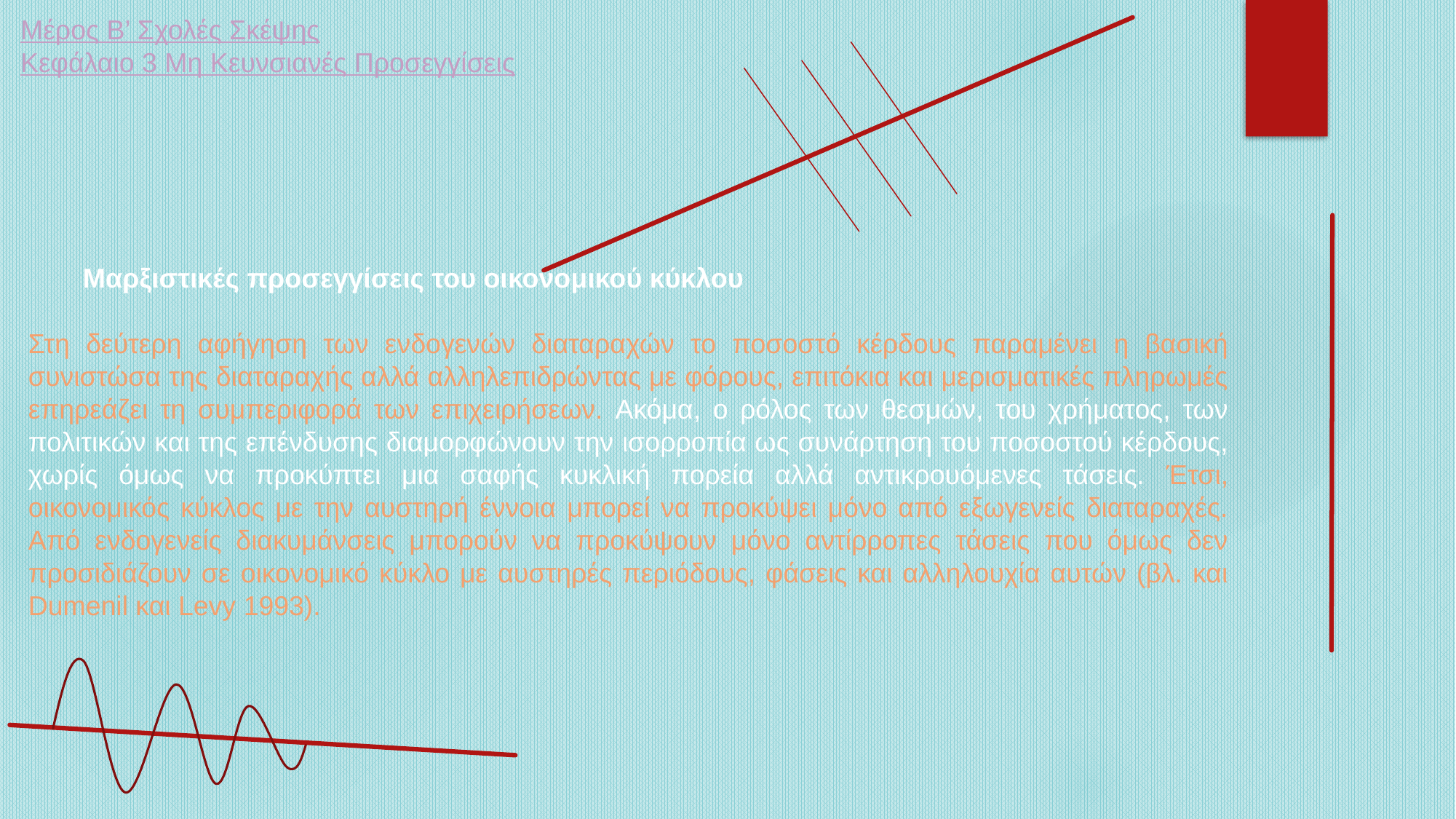

Μέρος Β’ Σχολές Σκέψης
Κεφάλαιο 3 Μη Κευνσιανές Προσεγγίσεις
Μαρξιστικές προσεγγίσεις του οικονομικού κύκλου

Στη δεύτερη αφήγηση των ενδογενών διαταραχών το ποσοστό κέρδους παραμένει η βασική συνιστώσα της διαταραχής αλλά αλληλεπιδρώντας με φόρους, επιτόκια και μερισματικές πληρωμές επηρεάζει τη συμπεριφορά των επιχειρήσεων. Ακόμα, ο ρόλος των θεσμών, του χρήματος, των πολιτικών και της επένδυσης διαμορφώνουν την ισορροπία ως συνάρτηση του ποσοστού κέρδους, χωρίς όμως να προκύπτει μια σαφής κυκλική πορεία αλλά αντικρουόμενες τάσεις. Έτσι, οικονομικός κύκλος με την αυστηρή έννοια μπορεί να προκύψει μόνο από εξωγενείς διαταραχές. Από ενδογενείς διακυμάνσεις μπορούν να προκύψουν μόνο αντίρροπες τάσεις που όμως δεν προσιδιάζουν σε οικονομικό κύκλο με αυστηρές περιόδους, φάσεις και αλληλουχία αυτών (βλ. και Dumenil και Levy 1993).